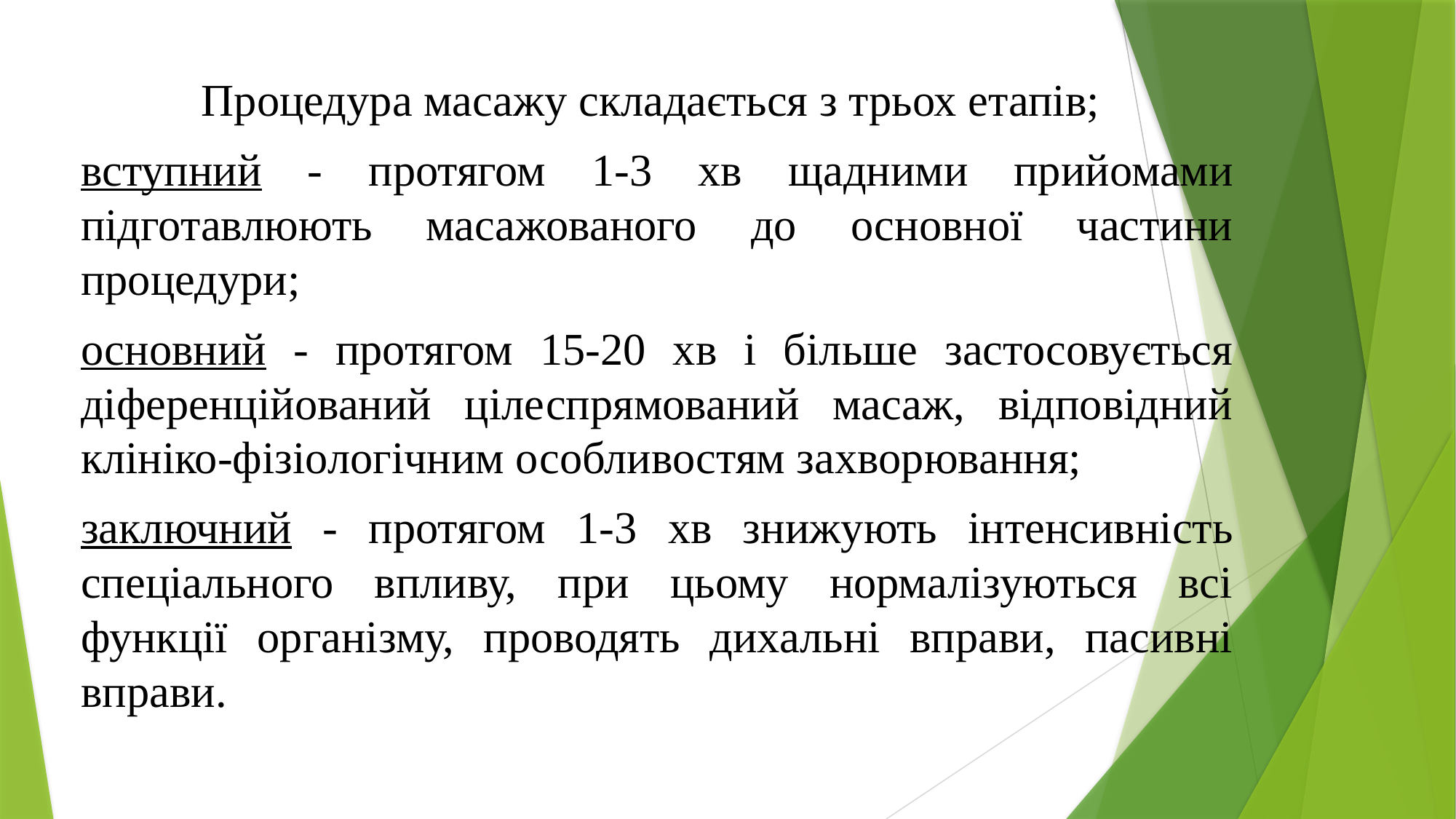

Процедура масажу складається з трьох етапів;
вступний - протягом 1-3 хв щадними прийомами підготавлюють масажованого до основної частини процедури;
основний - протягом 15-20 хв і більше застосовується діференційований цілеспрямований масаж, відповідний клініко-фізіологічним особливостям захворювання;
заключний - протягом 1-3 хв знижують інтенсивність спеціального впливу, при цьому нормалізуються всі функції організму, проводять дихальні вправи, пасивні вправи.